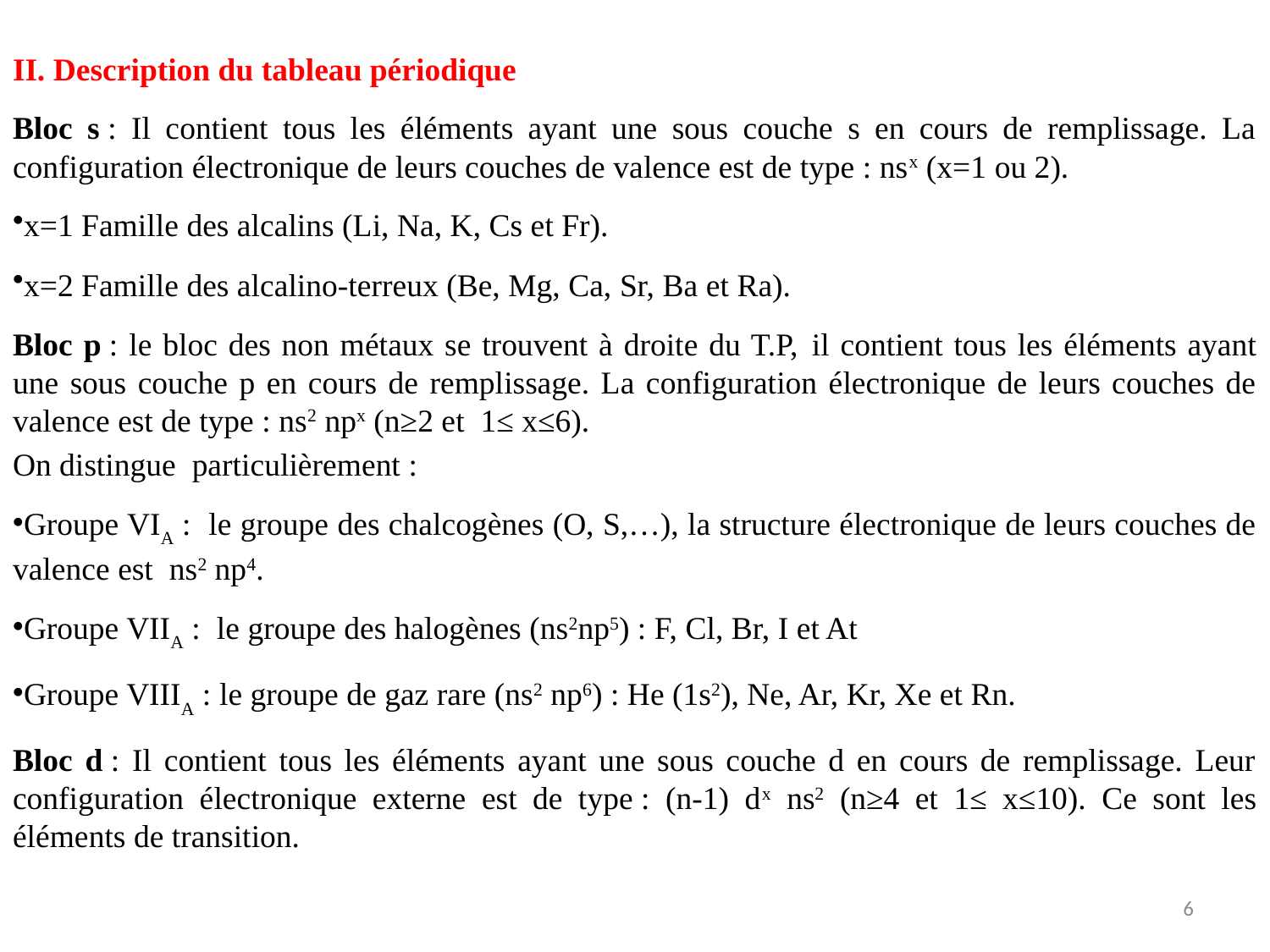

II. Description du tableau périodique
Bloc s : Il contient tous les éléments ayant une sous couche s en cours de remplissage. La configuration électronique de leurs couches de valence est de type : nsx (x=1 ou 2).
x=1 Famille des alcalins (Li, Na, K, Cs et Fr).
x=2 Famille des alcalino-terreux (Be, Mg, Ca, Sr, Ba et Ra).
Bloc p : le bloc des non métaux se trouvent à droite du T.P, il contient tous les éléments ayant une sous couche p en cours de remplissage. La configuration électronique de leurs couches de valence est de type : ns2 npx (n≥2 et  1≤ x≤6).
On distingue  particulièrement :
Groupe VIA :  le groupe des chalcogènes (O, S,…), la structure électronique de leurs couches de valence est  ns2 np4.
Groupe VIIA :  le groupe des halogènes (ns2np5) : F, Cl, Br, I et At
Groupe VIIIA : le groupe de gaz rare (ns2 np6) : He (1s2), Ne, Ar, Kr, Xe et Rn.
Bloc d : Il contient tous les éléments ayant une sous couche d en cours de remplissage. Leur configuration électronique externe est de type : (n-1) dx ns2 (n≥4 et 1≤ x≤10). Ce sont les éléments de transition.
6